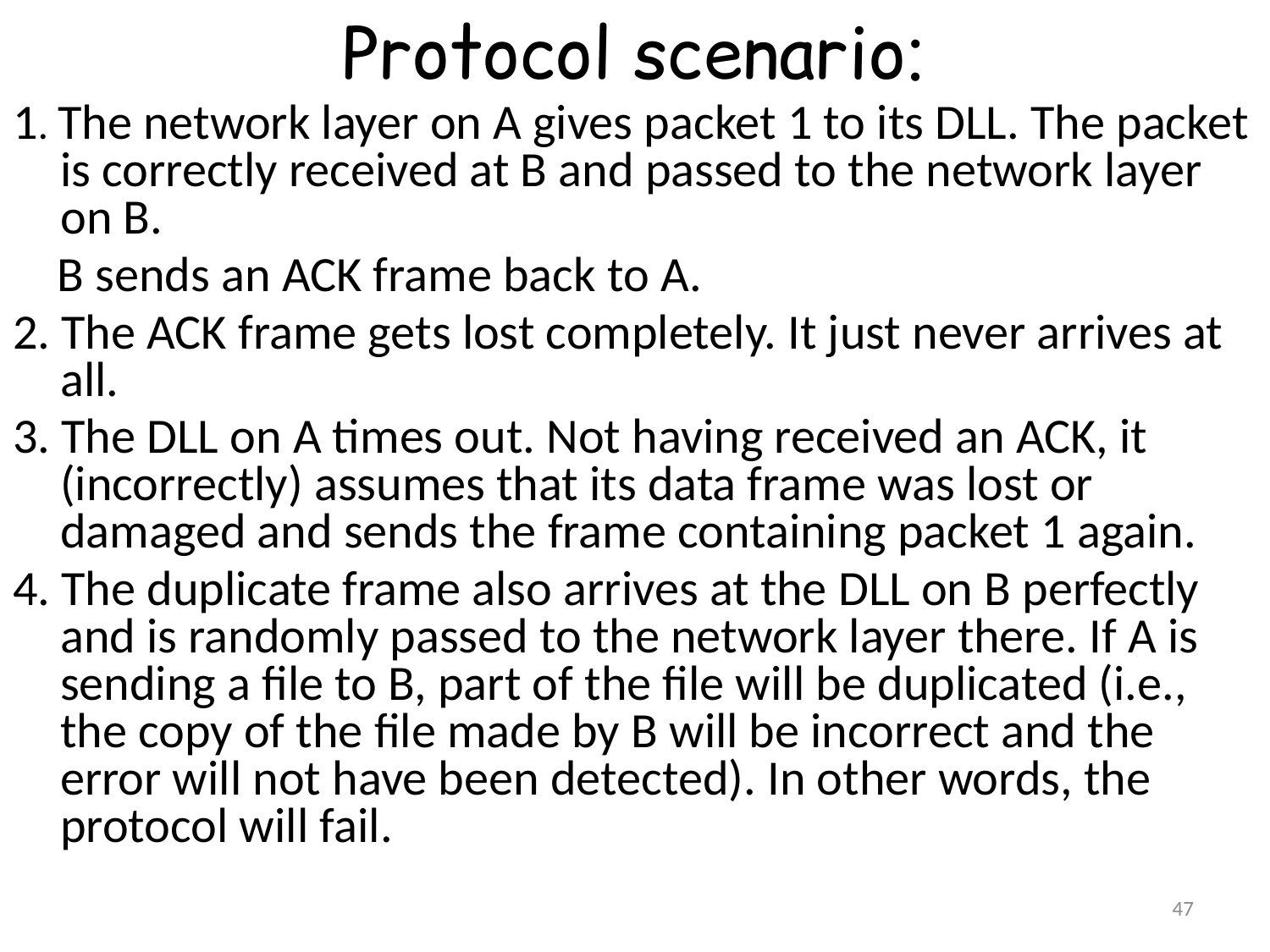

# Protocol scenario:
1. The network layer on A gives packet 1 to its DLL. The packet is correctly received at B and passed to the network layer on B.
    B sends an ACK frame back to A.
2. The ACK frame gets lost completely. It just never arrives at all.
3. The DLL on A times out. Not having received an ACK, it (incorrectly) assumes that its data frame was lost or damaged and sends the frame containing packet 1 again.
4. The duplicate frame also arrives at the DLL on B perfectly and is randomly passed to the network layer there. If A is sending a file to B, part of the file will be duplicated (i.e., the copy of the file made by B will be incorrect and the error will not have been detected). In other words, the protocol will fail.
47